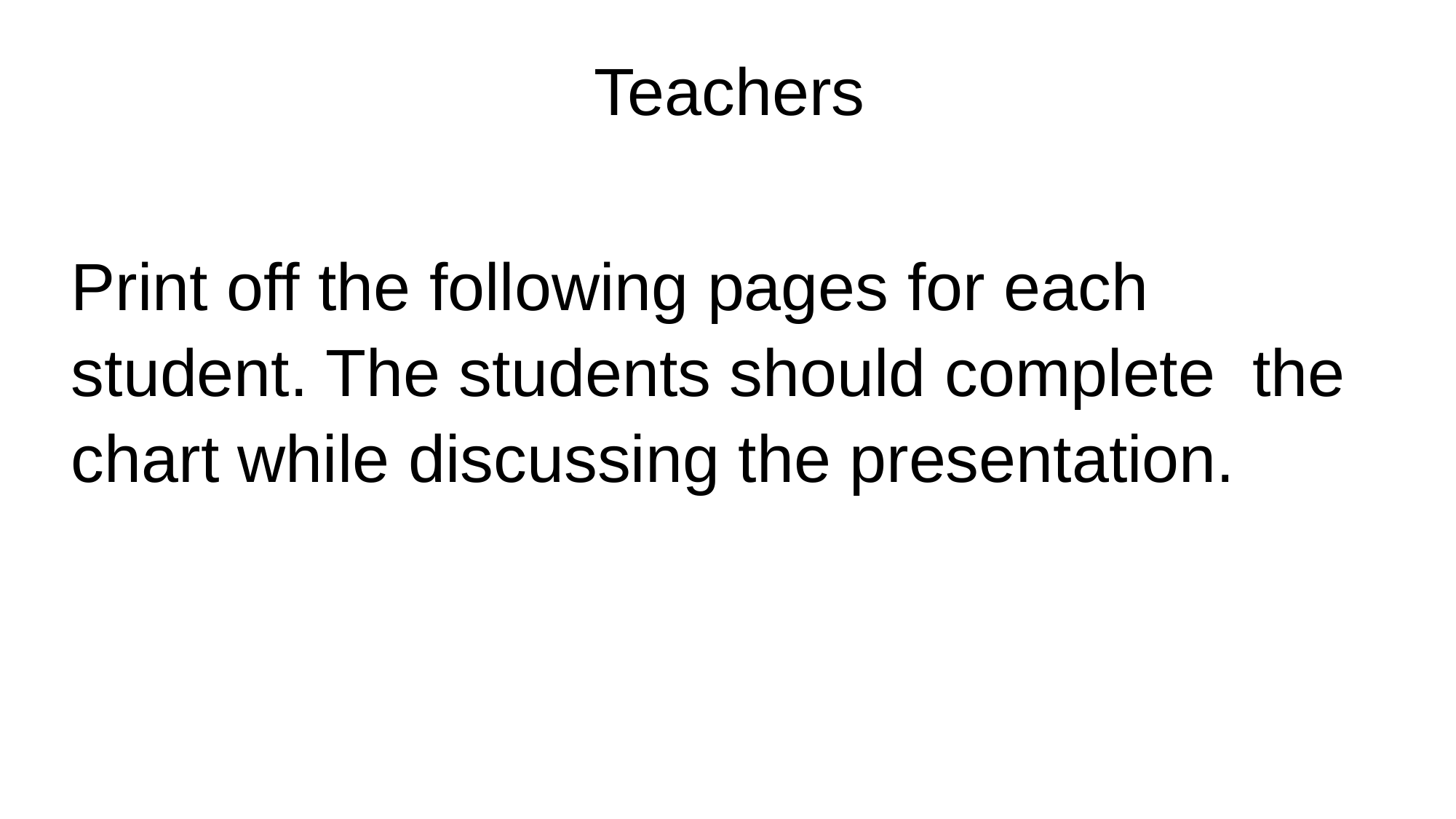

Teachers

Print off the following pages for each student. The students should complete  the chart while discussing the presentation.